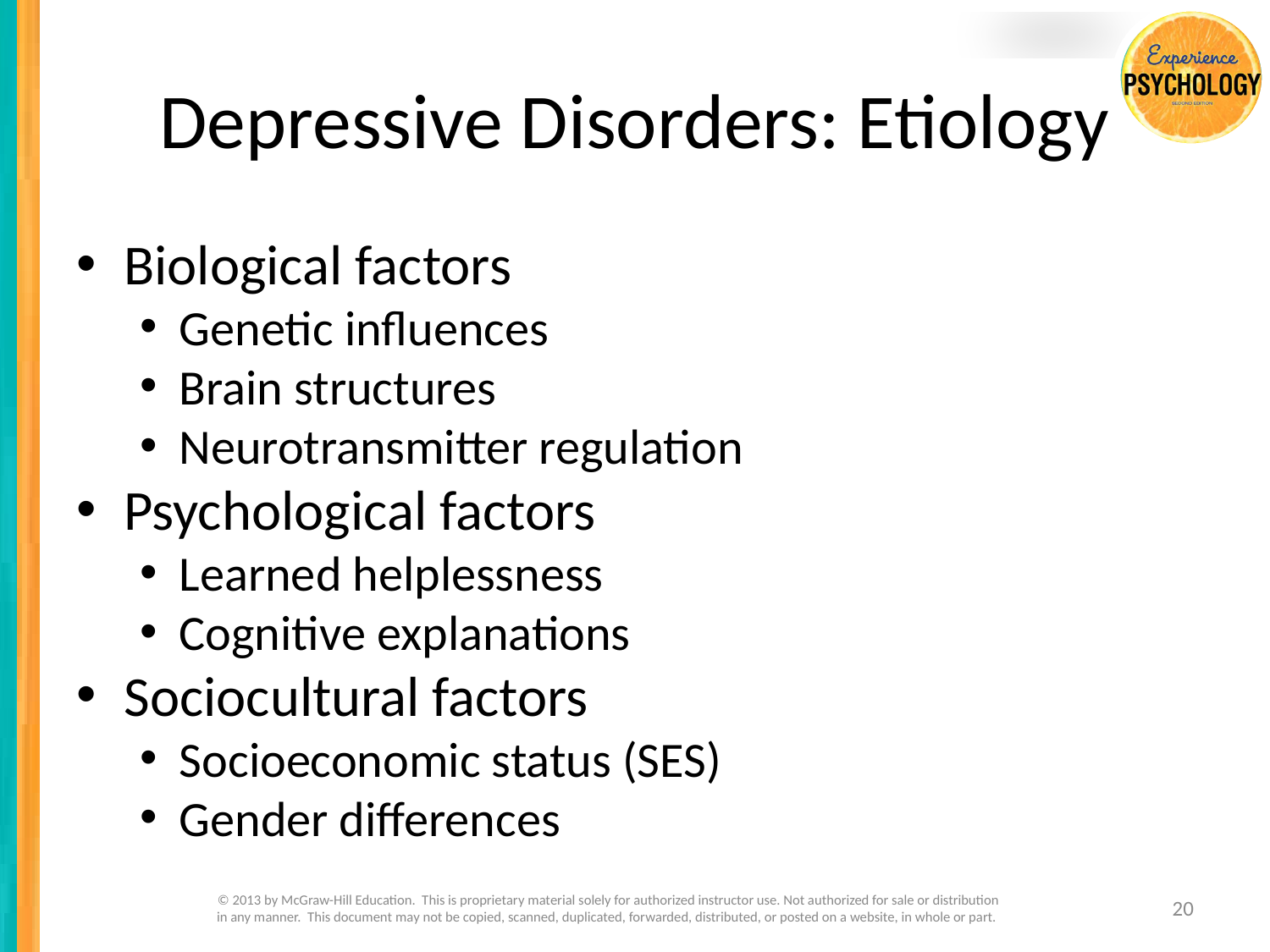

# Depressive Disorders: Etiology
Biological factors
Genetic influences
Brain structures
Neurotransmitter regulation
Psychological factors
Learned helplessness
Cognitive explanations
Sociocultural factors
Socioeconomic status (SES)
Gender differences

© 2013 by McGraw-Hill Education.  This is proprietary material solely for authorized instructor use. Not authorized for sale or distribution in any manner.  This document may not be copied, scanned, duplicated, forwarded, distributed, or posted on a website, in whole or part.
20